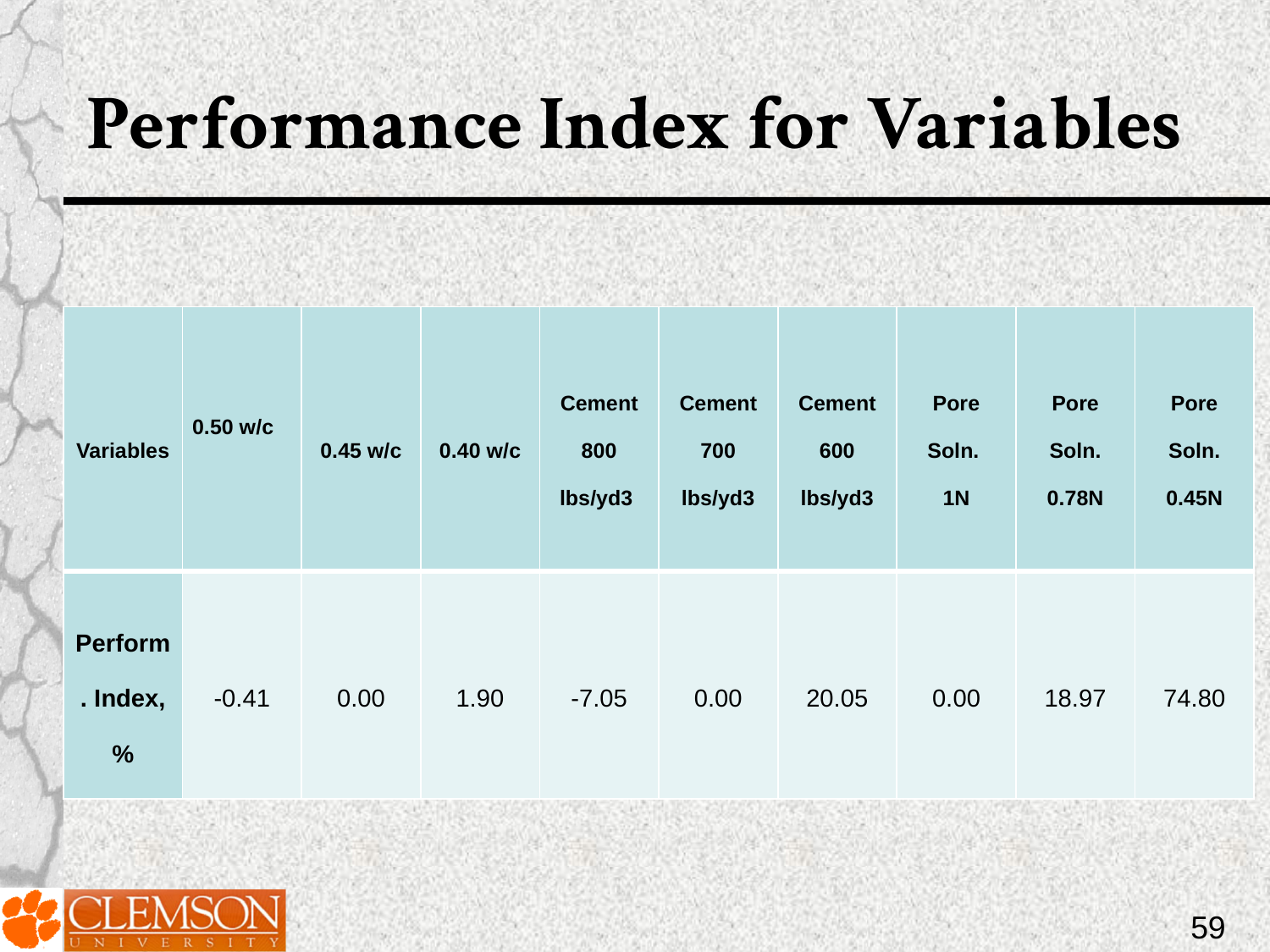

# Performance Index for Variables
| Variables | 0.50 w/c | 0.45 w/c | 0.40 w/c | Cement 800 lbs/yd3 | Cement 700 lbs/yd3 | Cement 600 lbs/yd3 | Pore Soln. 1N | Pore Soln. 0.78N | Pore Soln. 0.45N |
| --- | --- | --- | --- | --- | --- | --- | --- | --- | --- |
| Perform. Index, % | -0.41 | 0.00 | 1.90 | -7.05 | 0.00 | 20.05 | 0.00 | 18.97 | 74.80 |
59